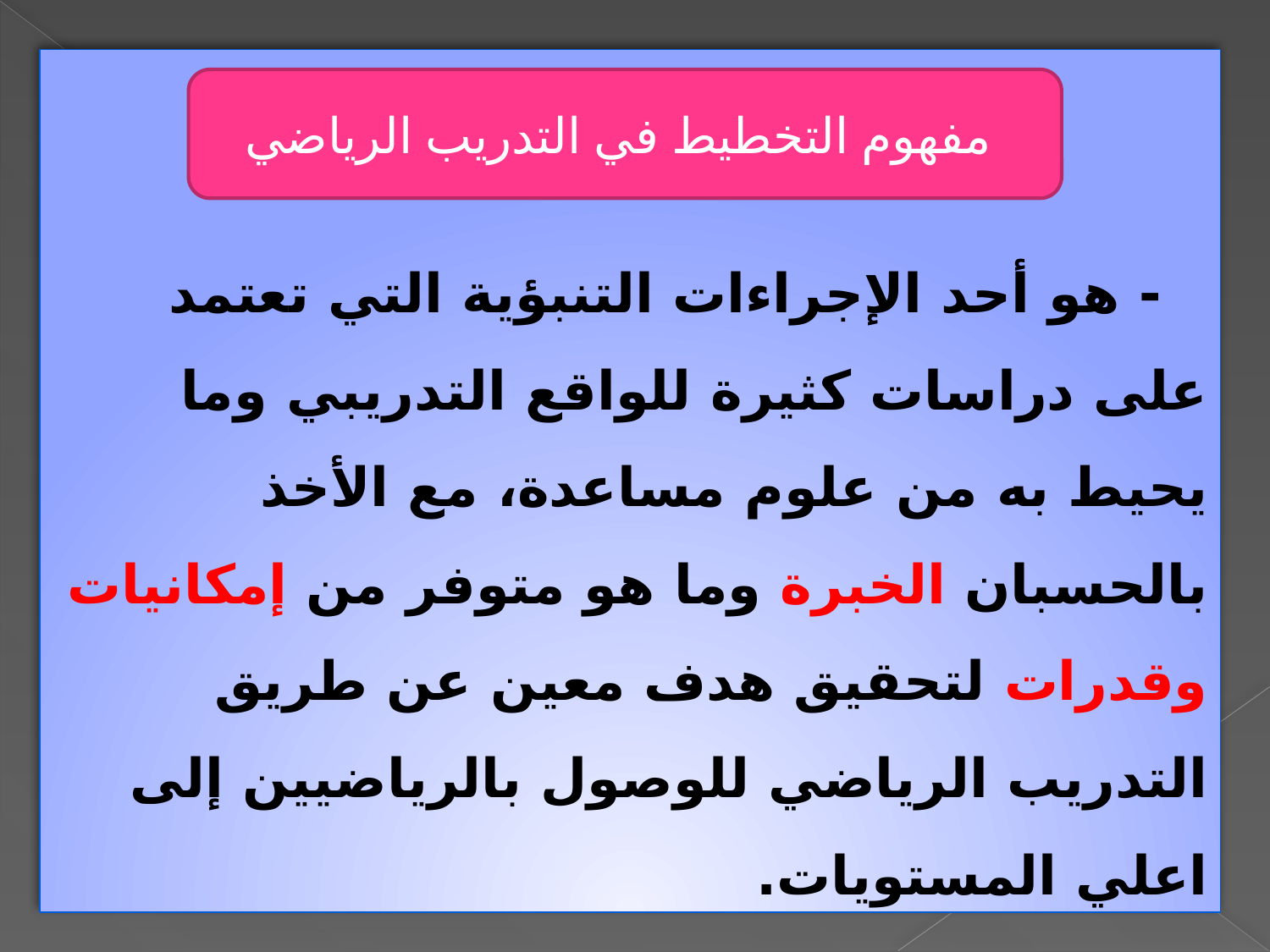

- هو أحد الإجراءات التنبؤية التي تعتمد على دراسات كثيرة للواقع التدريبي وما يحيط به من علوم مساعدة، مع الأخذ بالحسبان الخبرة وما هو متوفر من إمكانيات وقدرات لتحقيق هدف معين عن طريق التدريب الرياضي للوصول بالرياضيين إلى اعلي المستويات.

مفهوم التخطيط في التدريب الرياضي